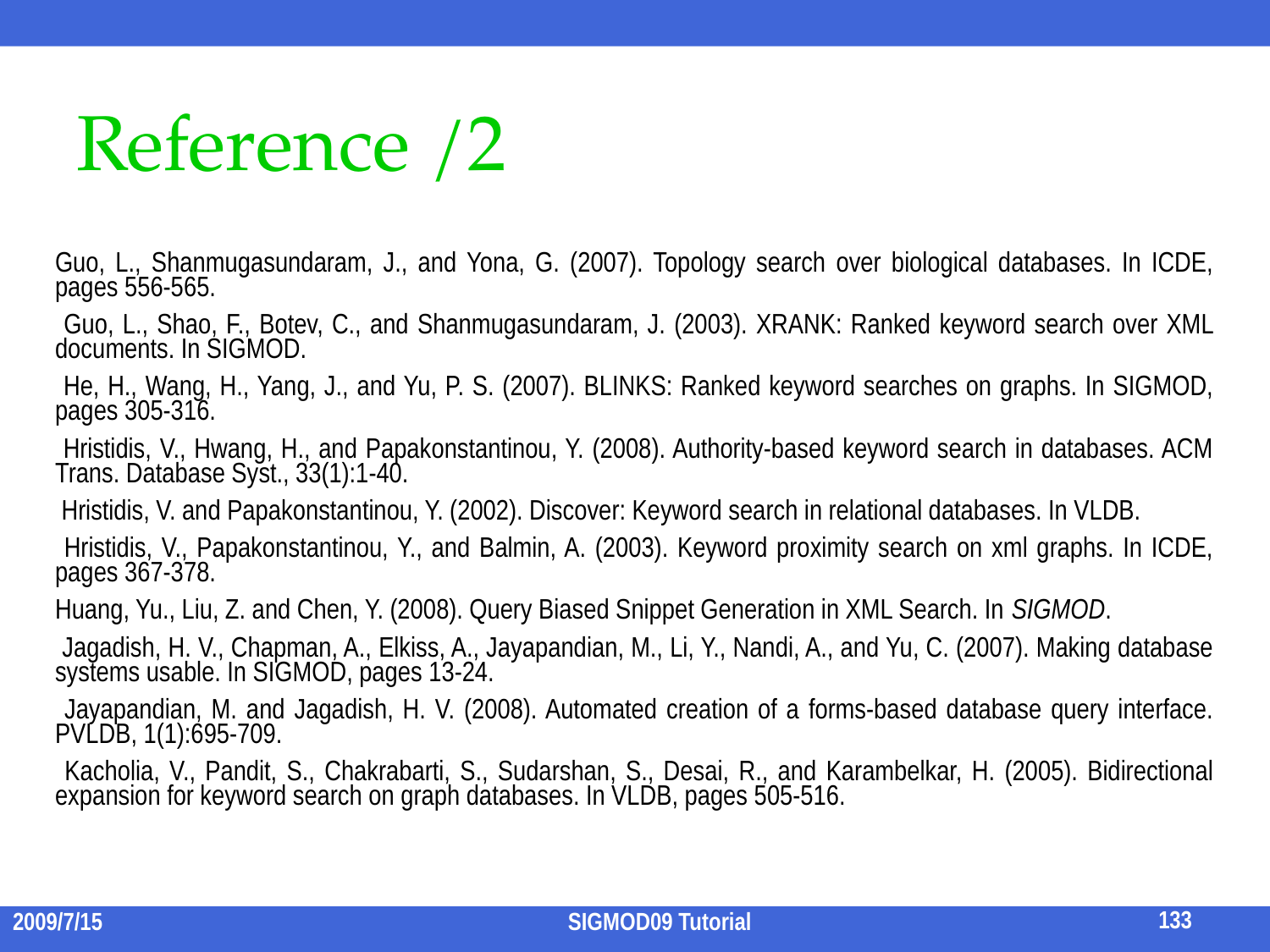

# Reference /2
Guo, L., Shanmugasundaram, J., and Yona, G. (2007). Topology search over biological databases. In ICDE, pages 556-565.
 Guo, L., Shao, F., Botev, C., and Shanmugasundaram, J. (2003). XRANK: Ranked keyword search over XML documents. In SIGMOD.
 He, H., Wang, H., Yang, J., and Yu, P. S. (2007). BLINKS: Ranked keyword searches on graphs. In SIGMOD, pages 305-316.
 Hristidis, V., Hwang, H., and Papakonstantinou, Y. (2008). Authority-based keyword search in databases. ACM Trans. Database Syst., 33(1):1-40.
 Hristidis, V. and Papakonstantinou, Y. (2002). Discover: Keyword search in relational databases. In VLDB.
 Hristidis, V., Papakonstantinou, Y., and Balmin, A. (2003). Keyword proximity search on xml graphs. In ICDE, pages 367-378.
Huang, Yu., Liu, Z. and Chen, Y. (2008). Query Biased Snippet Generation in XML Search. In SIGMOD.
 Jagadish, H. V., Chapman, A., Elkiss, A., Jayapandian, M., Li, Y., Nandi, A., and Yu, C. (2007). Making database systems usable. In SIGMOD, pages 13-24.
 Jayapandian, M. and Jagadish, H. V. (2008). Automated creation of a forms-based database query interface. PVLDB, 1(1):695-709.
 Kacholia, V., Pandit, S., Chakrabarti, S., Sudarshan, S., Desai, R., and Karambelkar, H. (2005). Bidirectional expansion for keyword search on graph databases. In VLDB, pages 505-516.

133
2009/7/15
SIGMOD09 Tutorial